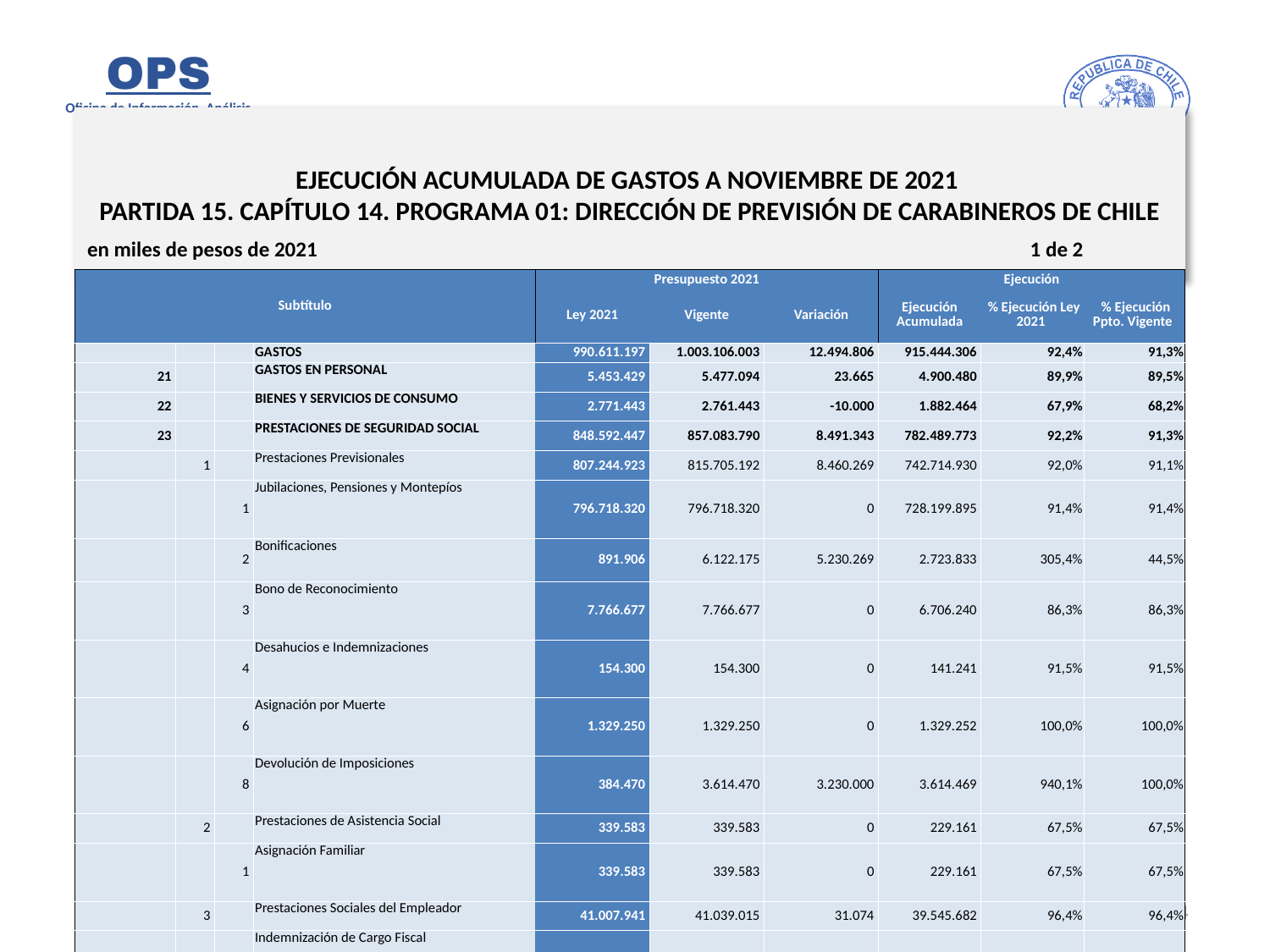

# EJECUCIÓN ACUMULADA DE GASTOS A NOVIEMBRE DE 2021 PARTIDA 15. CAPÍTULO 14. PROGRAMA 01: DIRECCIÓN DE PREVISIÓN DE CARABINEROS DE CHILE
en miles de pesos de 2021                                                                                                                                                   1 de 2
| Subtítulo |  |  |  | Presupuesto 2021 |  |  | Ejecución |  |  |
| --- | --- | --- | --- | --- | --- | --- | --- | --- | --- |
|  |  |  |  | Ley 2021 | Vigente | Variación | Ejecución Acumulada | % Ejecución Ley 2021 | % Ejecución Ppto. Vigente |
|  |  |  | GASTOS | 990.611.197 | 1.003.106.003 | 12.494.806 | 915.444.306 | 92,4% | 91,3% |
| 21 |  |  | GASTOS EN PERSONAL | 5.453.429 | 5.477.094 | 23.665 | 4.900.480 | 89,9% | 89,5% |
| 22 |  |  | BIENES Y SERVICIOS DE CONSUMO | 2.771.443 | 2.761.443 | -10.000 | 1.882.464 | 67,9% | 68,2% |
| 23 |  |  | PRESTACIONES DE SEGURIDAD SOCIAL | 848.592.447 | 857.083.790 | 8.491.343 | 782.489.773 | 92,2% | 91,3% |
|  | 1 |  | Prestaciones Previsionales | 807.244.923 | 815.705.192 | 8.460.269 | 742.714.930 | 92,0% | 91,1% |
|  |  | 1 | Jubilaciones, Pensiones y Montepíos | 796.718.320 | 796.718.320 | 0 | 728.199.895 | 91,4% | 91,4% |
|  |  | 2 | Bonificaciones | 891.906 | 6.122.175 | 5.230.269 | 2.723.833 | 305,4% | 44,5% |
|  |  | 3 | Bono de Reconocimiento | 7.766.677 | 7.766.677 | 0 | 6.706.240 | 86,3% | 86,3% |
|  |  | 4 | Desahucios e Indemnizaciones | 154.300 | 154.300 | 0 | 141.241 | 91,5% | 91,5% |
|  |  | 6 | Asignación por Muerte | 1.329.250 | 1.329.250 | 0 | 1.329.252 | 100,0% | 100,0% |
|  |  | 8 | Devolución de Imposiciones | 384.470 | 3.614.470 | 3.230.000 | 3.614.469 | 940,1% | 100,0% |
|  | 2 |  | Prestaciones de Asistencia Social | 339.583 | 339.583 | 0 | 229.161 | 67,5% | 67,5% |
|  |  | 1 | Asignación Familiar | 339.583 | 339.583 | 0 | 229.161 | 67,5% | 67,5% |
|  | 3 |  | Prestaciones Sociales del Empleador | 41.007.941 | 41.039.015 | 31.074 | 39.545.682 | 96,4% | 96,4% |
|  |  | 1 | Indemnización de Cargo Fiscal | 0 | 8.232 | 8.232 | 8.231 | - | 100,0% |
|  |  | 2 | Beneficios Médicos | 41.007.941 | 41.007.941 | 0 | 39.520.884 | 96,4% | 96,4% |
|  |  | 3 | Fondo Retiro Funcionarios Públicos Ley N° 19.882 | 0 | 22.842 | 22.842 | 16.567 | - | 72,5% |
| 24 |  |  | TRANSFERENCIAS CORRIENTES | 67.828.739 | 68.590.437 | 761.698 | 63.487.073 | 93,6% | 92,6% |
|  | 3 |  | A Otras Entidades Públicas | 67.828.739 | 68.590.437 | 761.698 | 63.487.073 | 93,6% | 92,6% |
|  |  | 282 | Fondo Desahucio Mutualidad de Carabineros | 105 | 105 | 0 | 0 | 0,0% | 0,0% |
|  |  | 283 | Aporte Medicina Preventiva | 6.633.916 | 6.633.916 | 0 | 5.826.720 | 87,8% | 87,8% |
|  |  | 284 | Aporte Fondo de Desahucio Carabineros | 695.222 | 695.222 | 0 | 538.871 | 77,5% | 77,5% |
|  |  | 285 | Aporte Hospital Dirección de Previsión de Carabineros | 182.619 | 182.619 | 0 | 163.642 | 89,6% | 89,6% |
|  |  | 286 | Fondo Medicina Preventiva | 8.933.951 | 8.933.951 | 0 | 8.927.320 | 99,9% | 99,9% |
|  |  | 287 | Hospital de Carabineros | 10.795.931 | 10.795.931 | 0 | 10.158.509 | 94,1% | 94,1% |
24